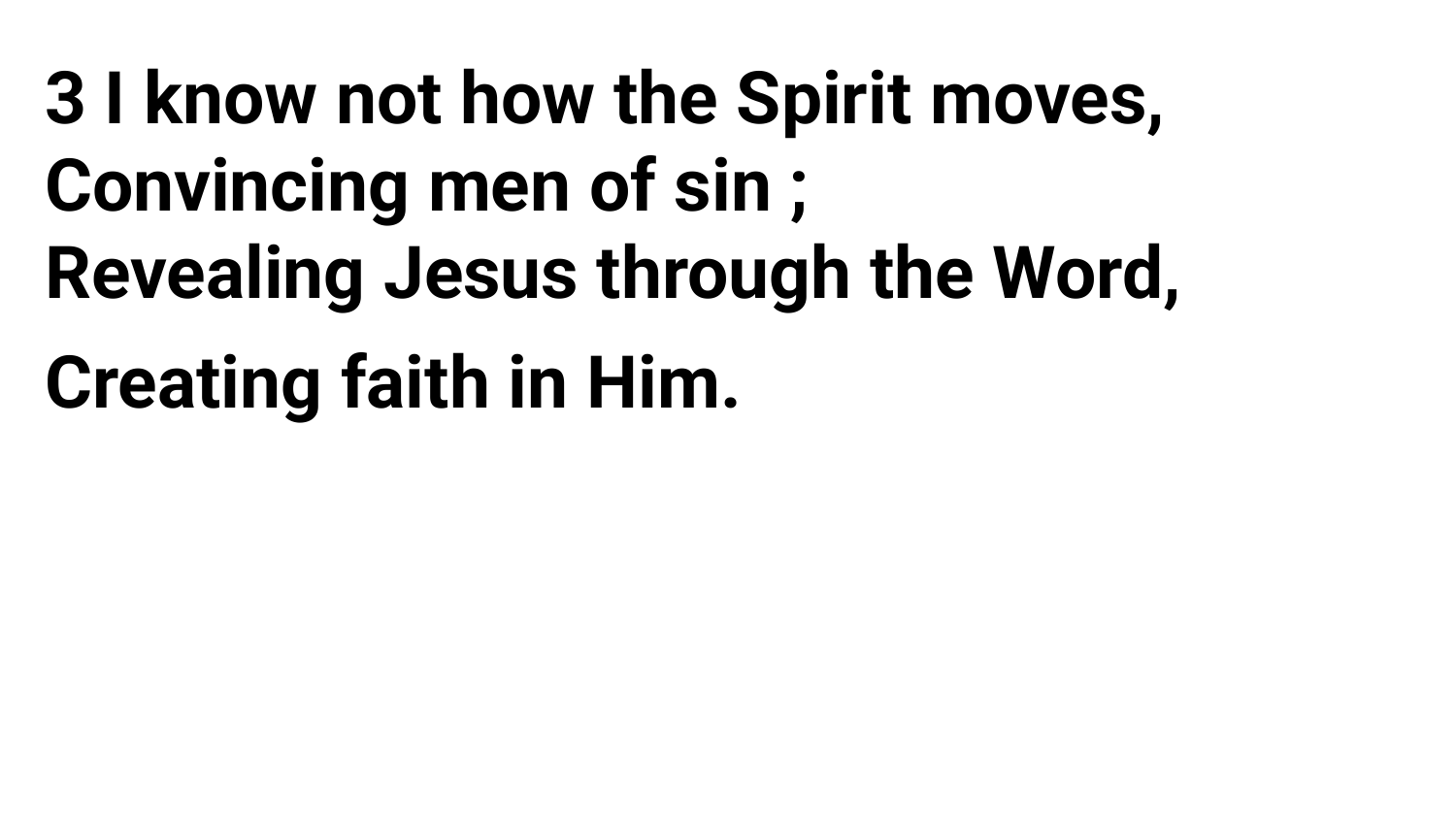

3 I know not how the Spirit moves,
Convincing men of sin ;
Revealing Jesus through the Word,
Creating faith in Him.